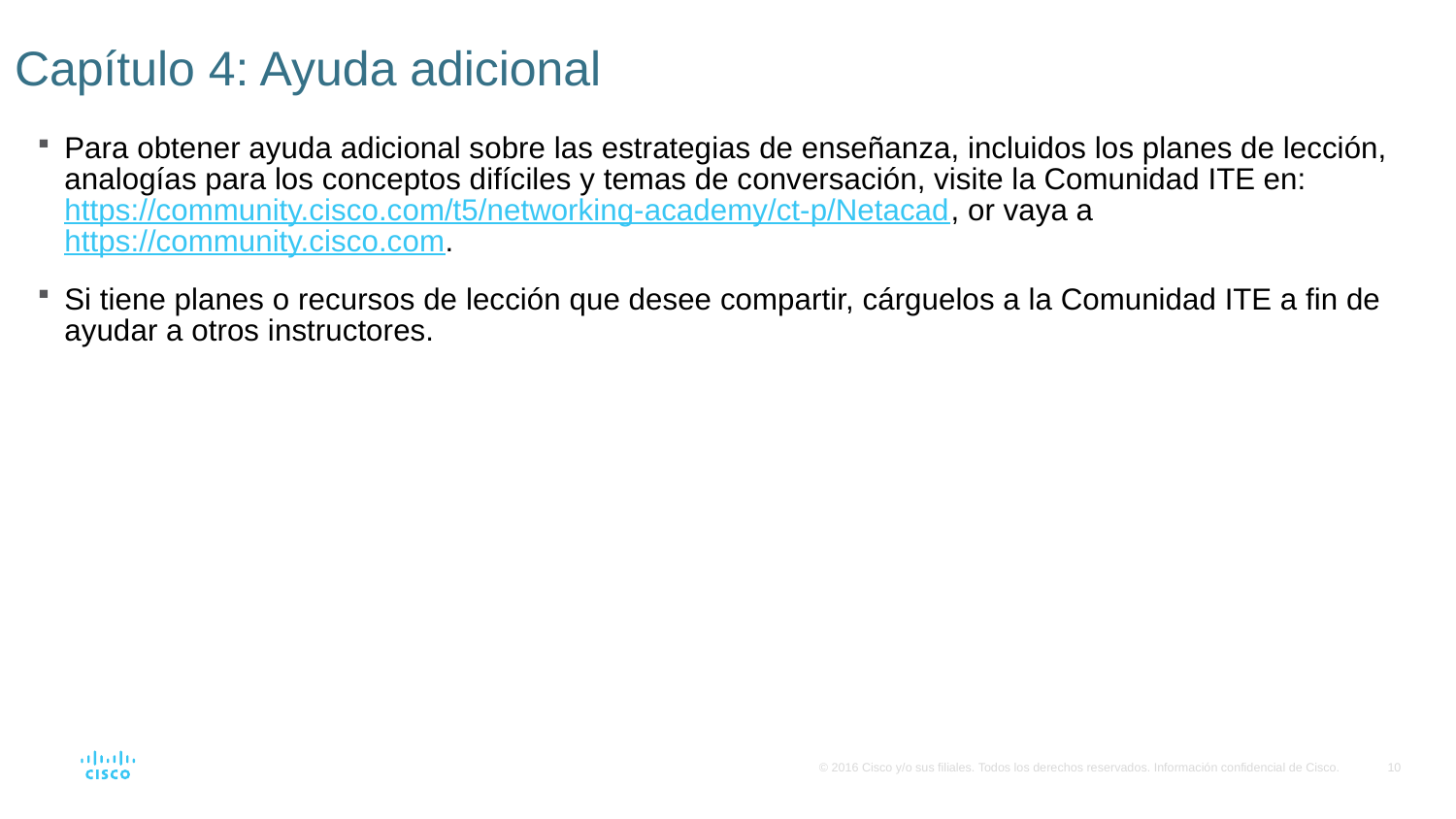

# Capítulo 4: Ayuda adicional
Para obtener ayuda adicional sobre las estrategias de enseñanza, incluidos los planes de lección, analogías para los conceptos difíciles y temas de conversación, visite la Comunidad ITE en: https://community.cisco.com/t5/networking-academy/ct-p/Netacad, or vaya a https://community.cisco.com.
Si tiene planes o recursos de lección que desee compartir, cárguelos a la Comunidad ITE a fin de ayudar a otros instructores.